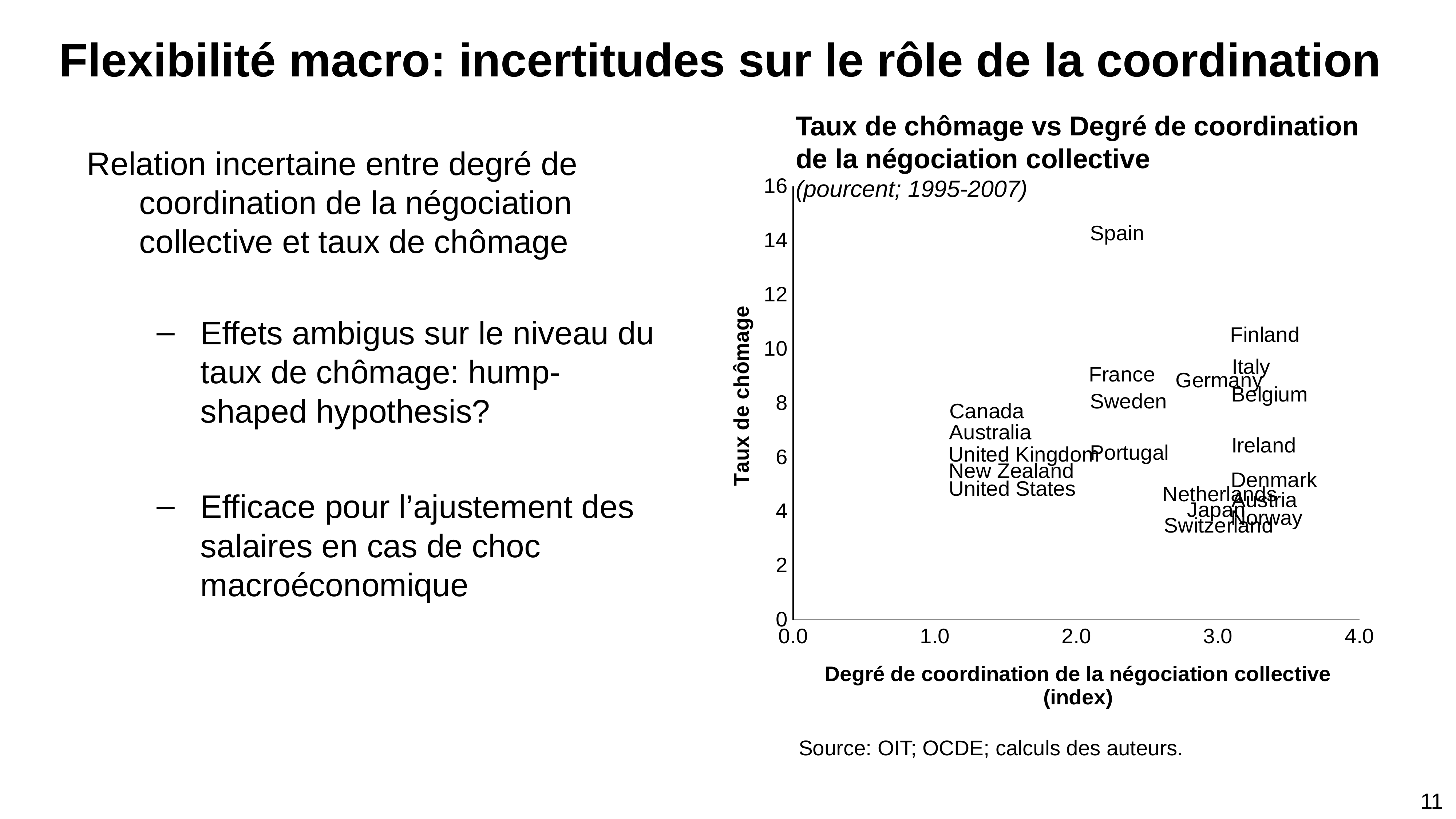

Flexibilité macro: incertitudes sur le rôle de la coordination
Taux de chômage vs Degré de coordination de la négociation collective
(pourcent; 1995-2007)
Relation incertaine entre degré de coordination de la négociation collective et taux de chômage

Effets ambigus sur le niveau du taux de chômage: hump-shaped hypothesis?

Efficace pour l’ajustement des salaires en cas de choc macroéconomique

### Chart

| Category | Australia | Austria | Belgium | Canada | Denmark | Finland | France | Germany | Ireland | Italy | Japan | Netherlands | New Zealand | Norway | Portugal | Spain | Sweden | Switzerland | United Kingdom | United States |
|---|---|---|---|---|---|---|---|---|---|---|---|---|---|---|---|---|---|---|---|---|
Source: OIT; OCDE; calculs des auteurs.
11